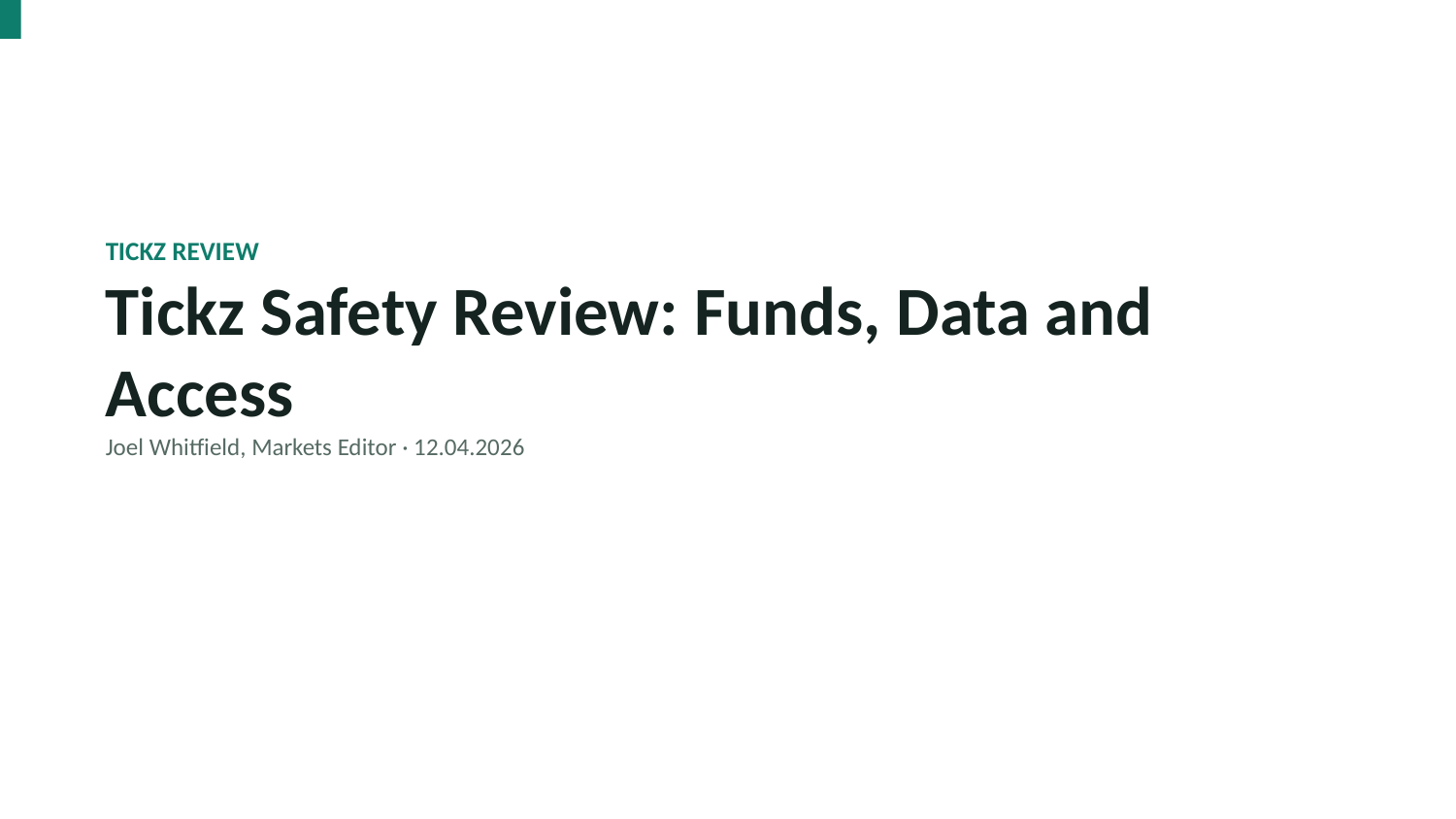

TICKZ REVIEW
Tickz Safety Review: Funds, Data and Access
Joel Whitfield, Markets Editor · 12.04.2026